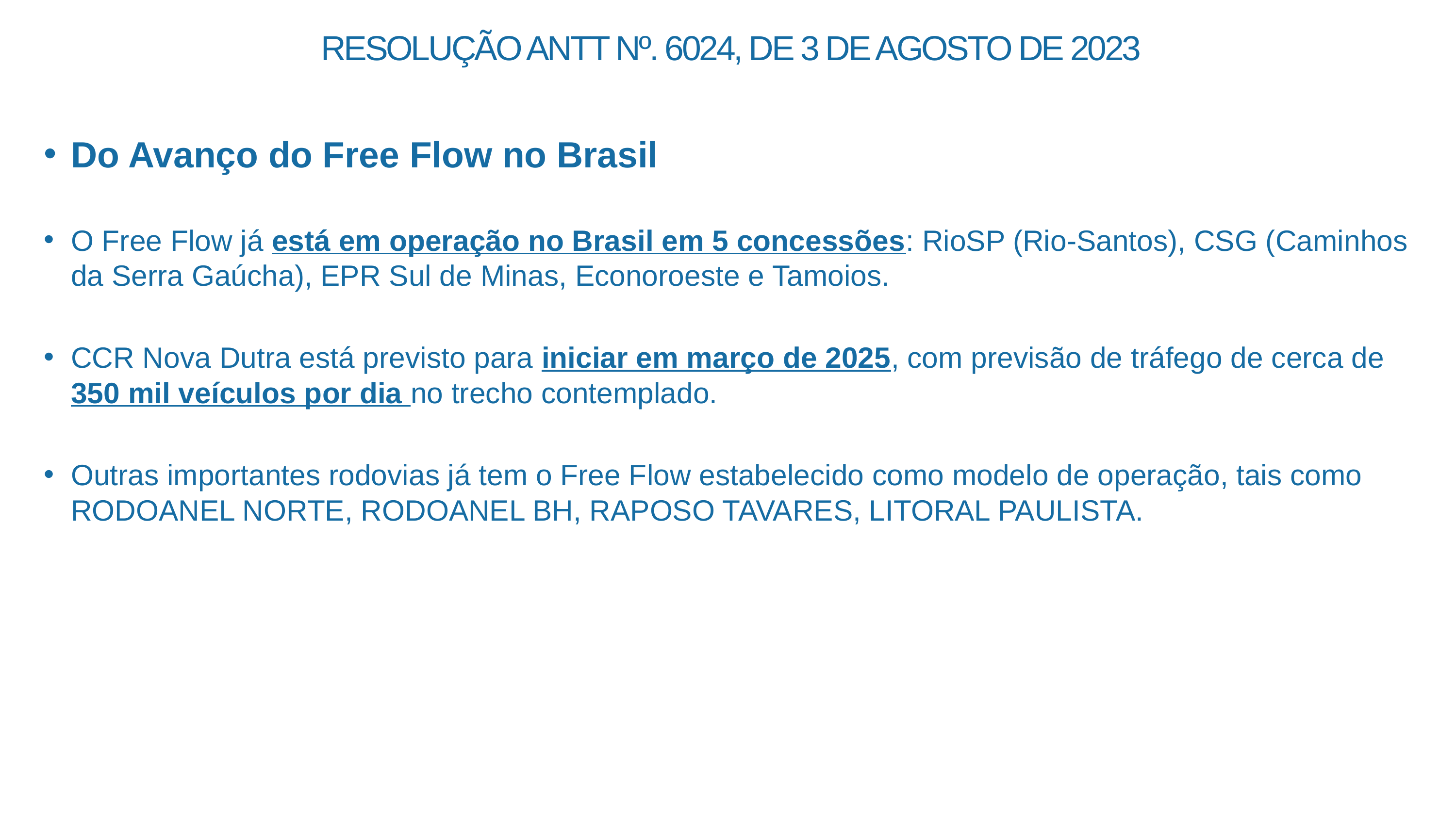

# RESOLUÇÃO ANTT Nº. 6024, DE 3 DE AGOSTO DE 2023
Do Avanço do Free Flow no Brasil

O Free Flow já está em operação no Brasil em 5 concessões: RioSP (Rio-Santos), CSG (Caminhos da Serra Gaúcha), EPR Sul de Minas, Econoroeste e Tamoios.

CCR Nova Dutra está previsto para iniciar em março de 2025, com previsão de tráfego de cerca de 350 mil veículos por dia no trecho contemplado.

Outras importantes rodovias já tem o Free Flow estabelecido como modelo de operação, tais como RODOANEL NORTE, RODOANEL BH, RAPOSO TAVARES, LITORAL PAULISTA.